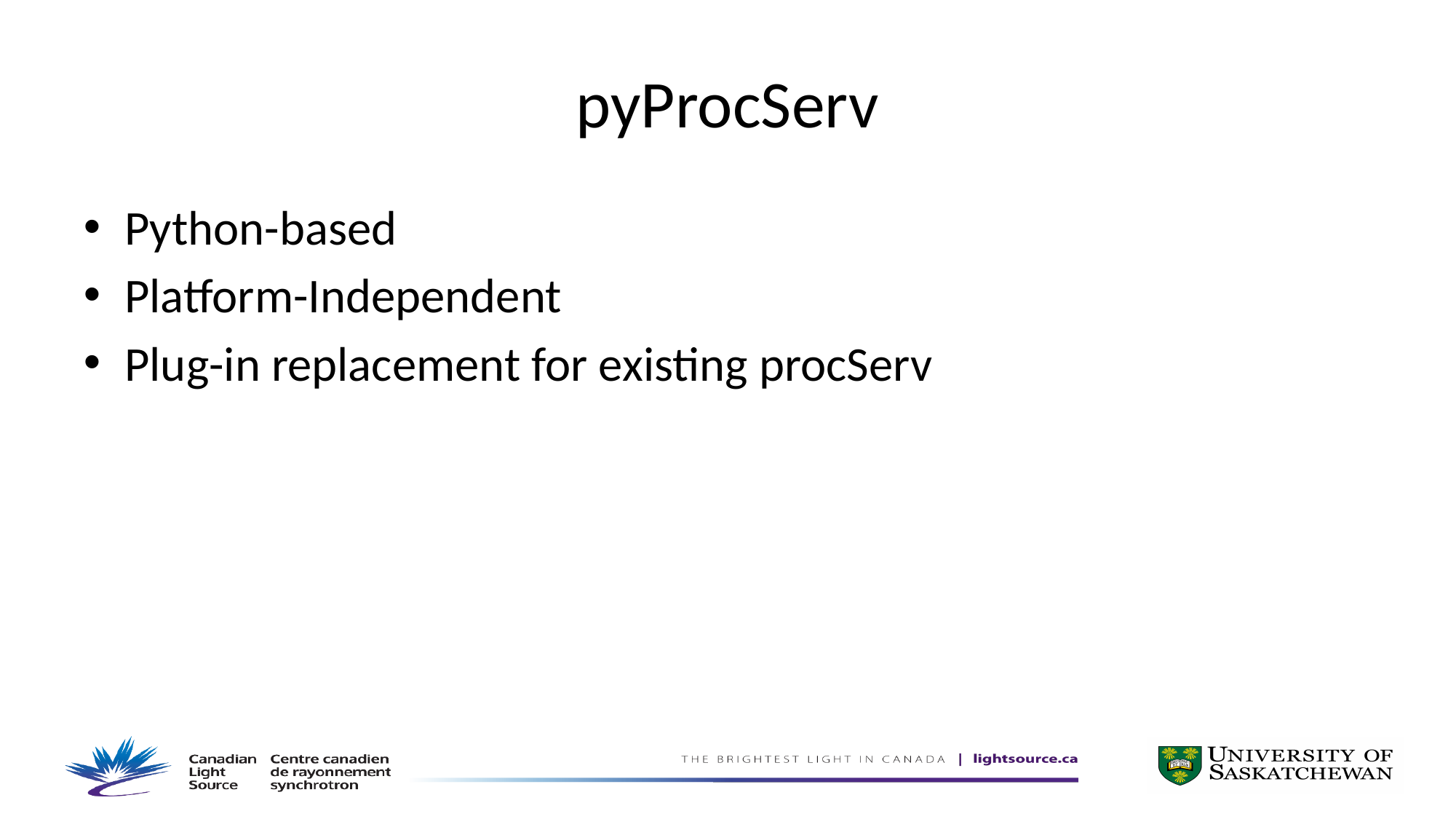

# pyProcServ
Python-based
Platform-Independent
Plug-in replacement for existing procServ